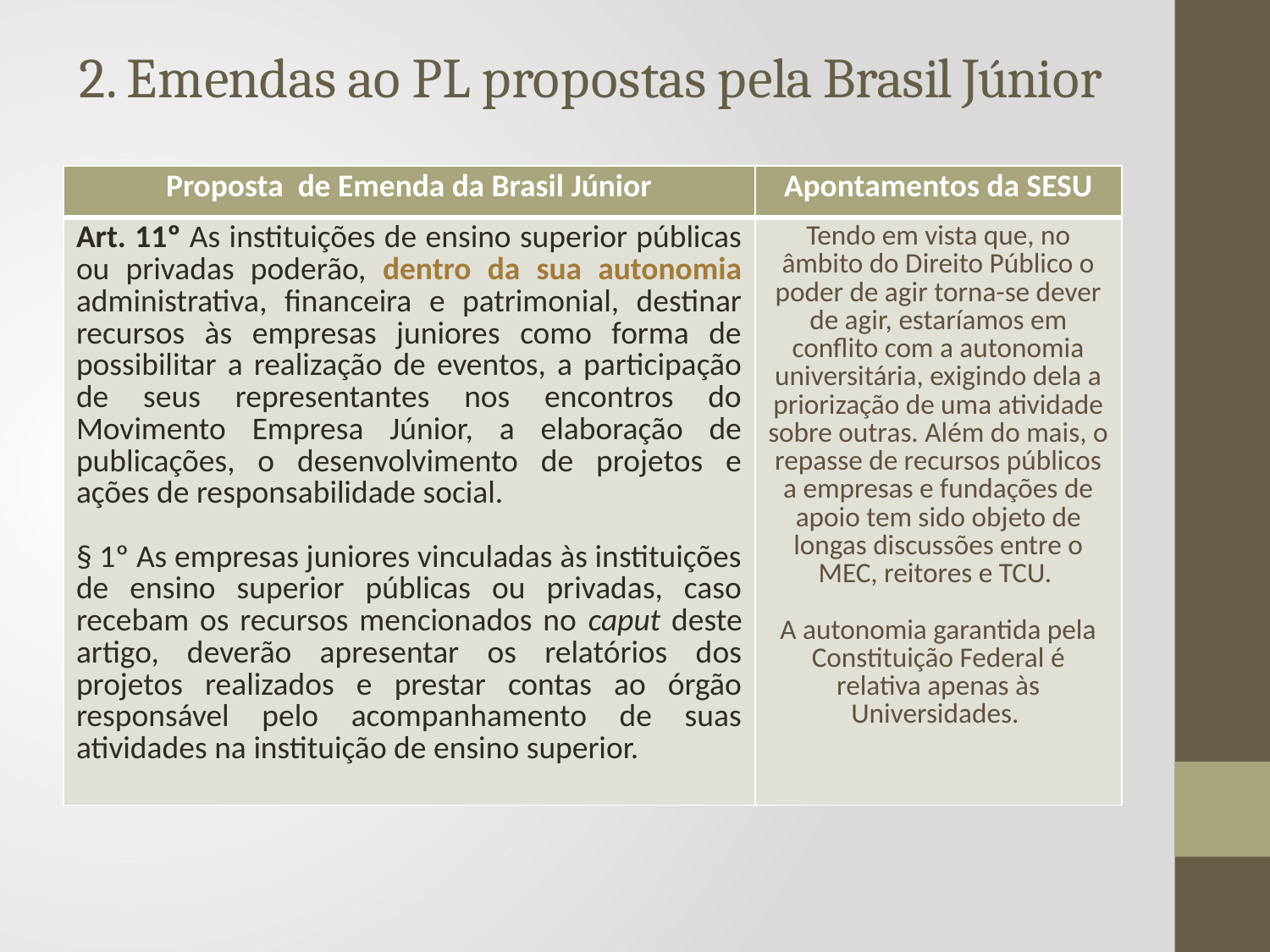

# 2. Emendas ao PL propostas pela Brasil Júnior
| Proposta de Emenda da Brasil Júnior | Apontamentos da SESU |
| --- | --- |
| Art. 11º As instituições de ensino superior públicas ou privadas poderão, dentro da sua autonomia administrativa, financeira e patrimonial, destinar recursos às empresas juniores como forma de possibilitar a realização de eventos, a participação de seus representantes nos encontros do Movimento Empresa Júnior, a elaboração de publicações, o desenvolvimento de projetos e ações de responsabilidade social. § 1º As empresas juniores vinculadas às instituições de ensino superior públicas ou privadas, caso recebam os recursos mencionados no caput deste artigo, deverão apresentar os relatórios dos projetos realizados e prestar contas ao órgão responsável pelo acompanhamento de suas atividades na instituição de ensino superior. | Tendo em vista que, no âmbito do Direito Público o poder de agir torna-se dever de agir, estaríamos em conflito com a autonomia universitária, exigindo dela a priorização de uma atividade sobre outras. Além do mais, o repasse de recursos públicos a empresas e fundações de apoio tem sido objeto de longas discussões entre o MEC, reitores e TCU. A autonomia garantida pela Constituição Federal é relativa apenas às Universidades. |